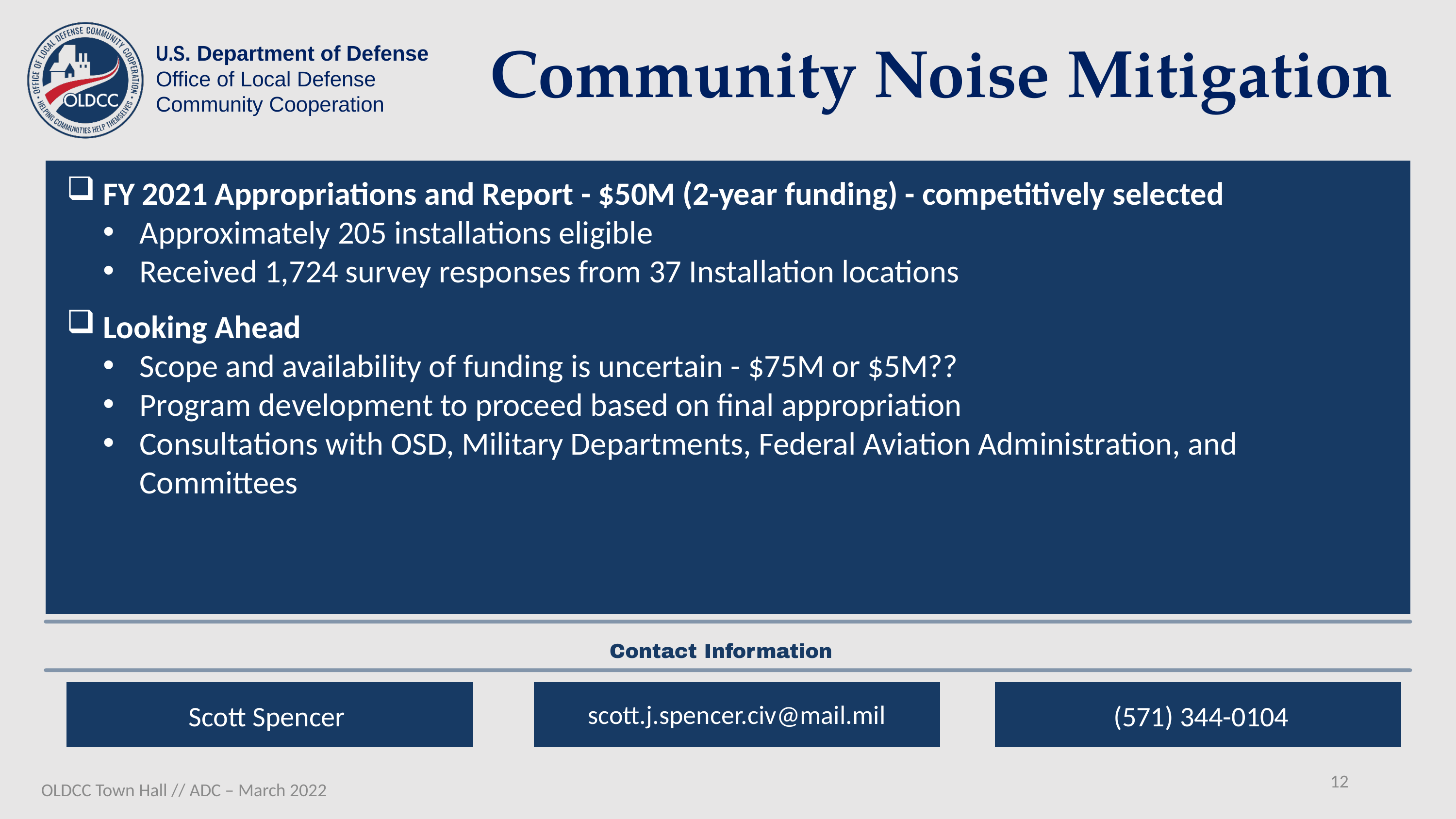

Community Noise Mitigation

FY 2021 Appropriations and Report - $50M (2-year funding) - competitively selected
Approximately 205 installations eligible
Received 1,724 survey responses from 37 Installation locations

Looking Ahead
Scope and availability of funding is uncertain - $75M or $5M??
Program development to proceed based on final appropriation
Consultations with OSD, Military Departments, Federal Aviation Administration, and Committees

Contact Information

Scott Spencer
scott.j.spencer.civ@mail.mil
(571) 344-0104
12
OLDCC Town Hall // ADC – March 2022